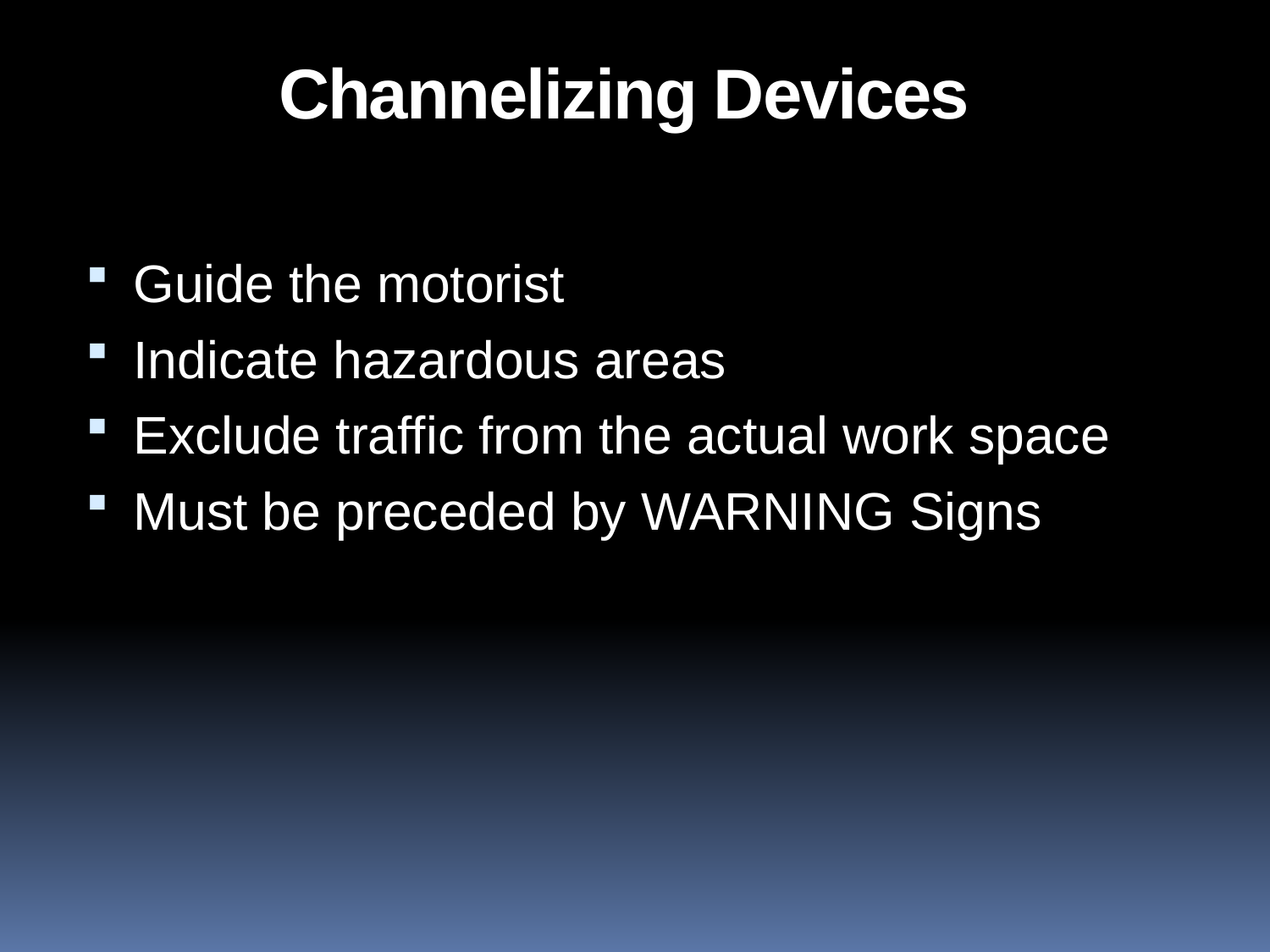

Channelizing Devices
Guide the motorist
Indicate hazardous areas
Exclude traffic from the actual work space
Must be preceded by WARNING Signs